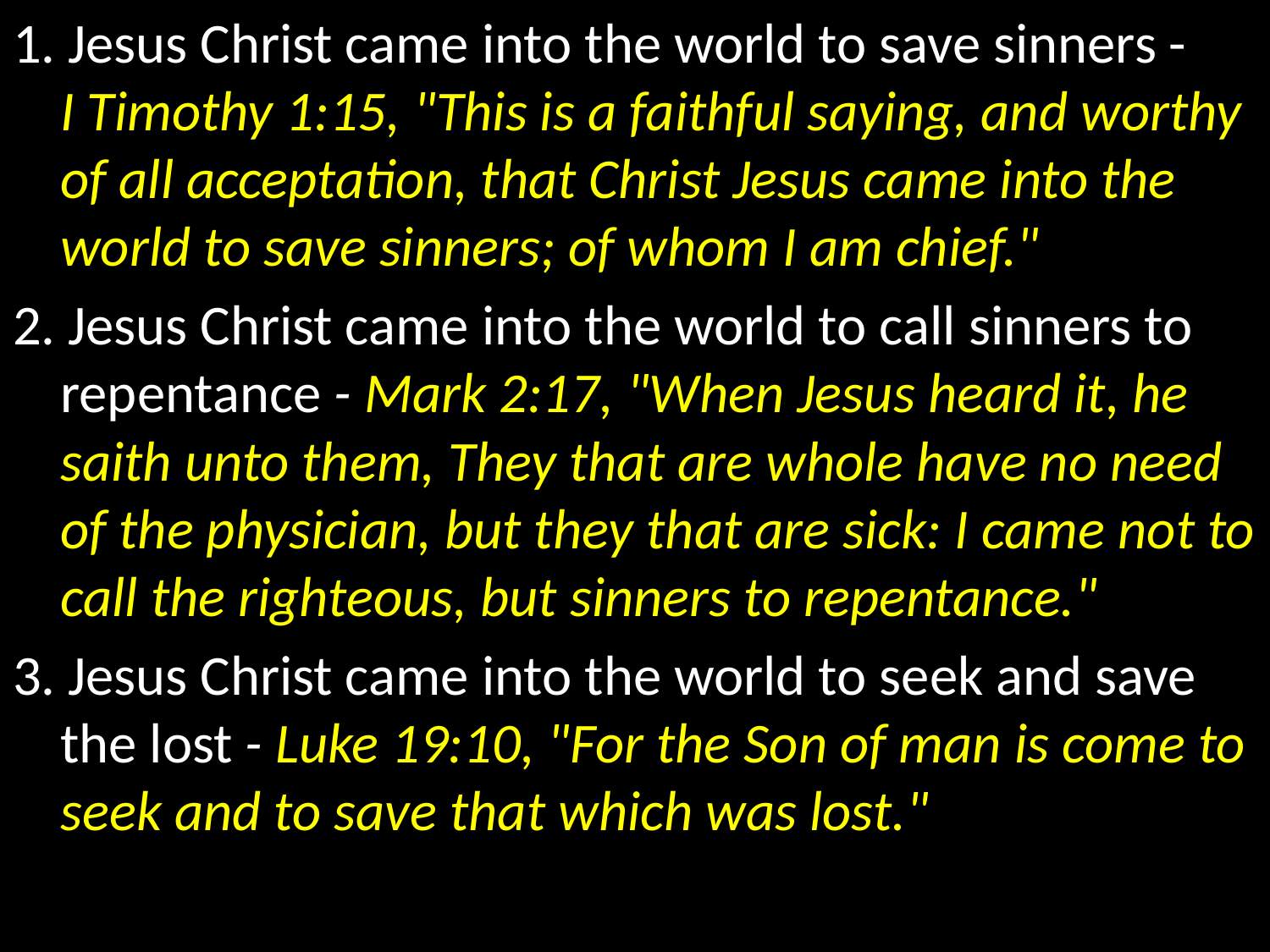

1. Jesus Christ came into the world to save sinners -     I Timothy 1:15, "This is a faithful saying, and worthy of all acceptation, that Christ Jesus came into the world to save sinners; of whom I am chief."
2. Jesus Christ came into the world to call sinners to repentance - Mark 2:17, "When Jesus heard it, he saith unto them, They that are whole have no need of the physician, but they that are sick: I came not to call the righteous, but sinners to repentance."
3. Jesus Christ came into the world to seek and save the lost - Luke 19:10, "For the Son of man is come to seek and to save that which was lost."